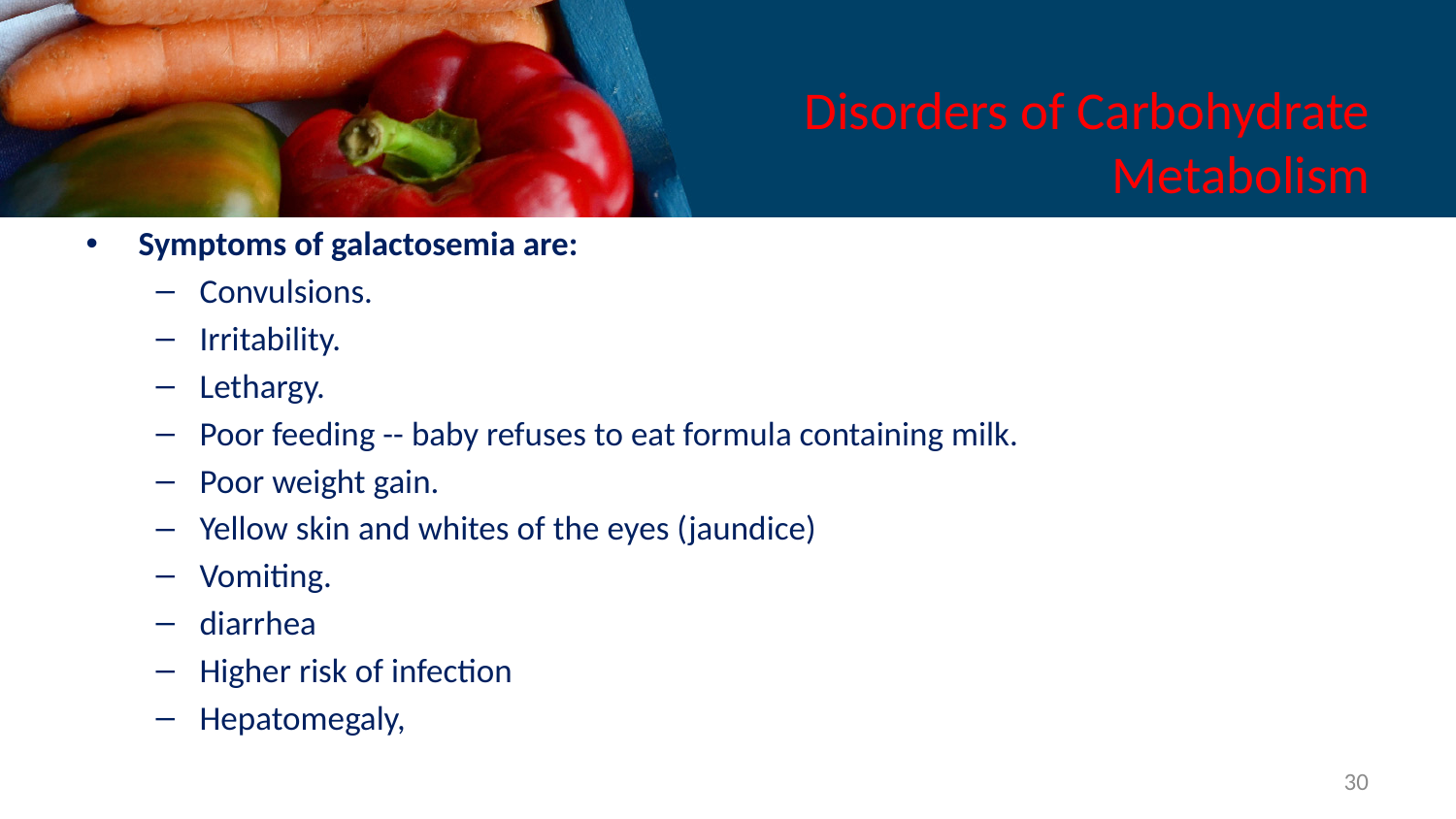

# Disorders of Carbohydrate Metabolism
Symptoms of galactosemia are:
Convulsions.
Irritability.
Lethargy.
Poor feeding -- baby refuses to eat formula containing milk.
Poor weight gain.
Yellow skin and whites of the eyes (jaundice)
Vomiting.
diarrhea
Higher risk of infection
Hepatomegaly,

30